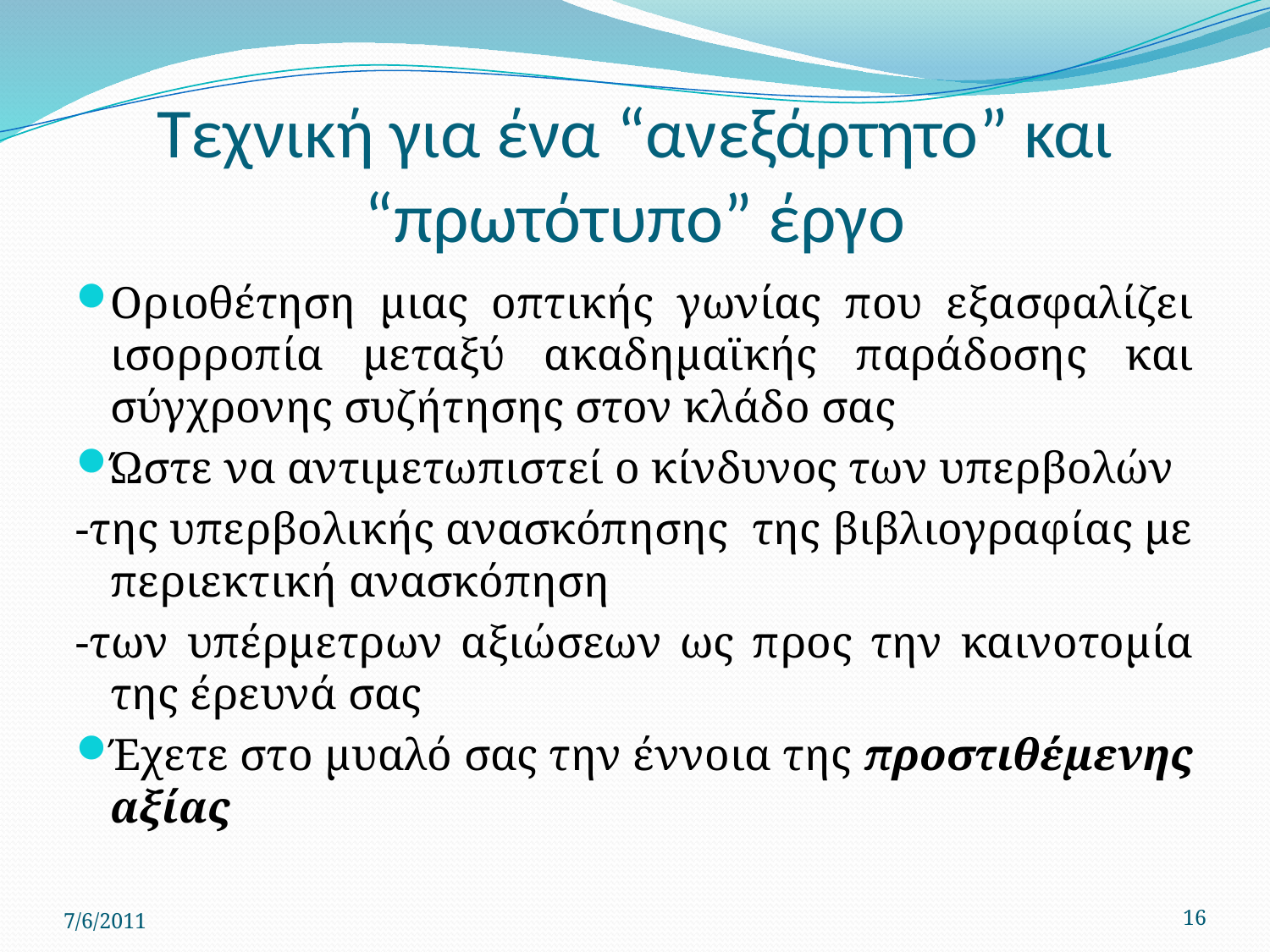

# Τεχνική για ένα “ανεξάρτητο” και “πρωτότυπο” έργο
Οριοθέτηση μιας οπτικής γωνίας που εξασφαλίζει ισορροπία μεταξύ ακαδημαϊκής παράδοσης και σύγχρονης συζήτησης στον κλάδο σας
Ώστε να αντιμετωπιστεί ο κίνδυνος των υπερβολών
-της υπερβολικής ανασκόπησης  της βιβλιογραφίας με περιεκτική ανασκόπηση
-των υπέρμετρων αξιώσεων ως προς την καινοτομία της έρευνά σας
Έχετε στο μυαλό σας την έννοια της προστιθέμενης αξίας

7/6/2011

16